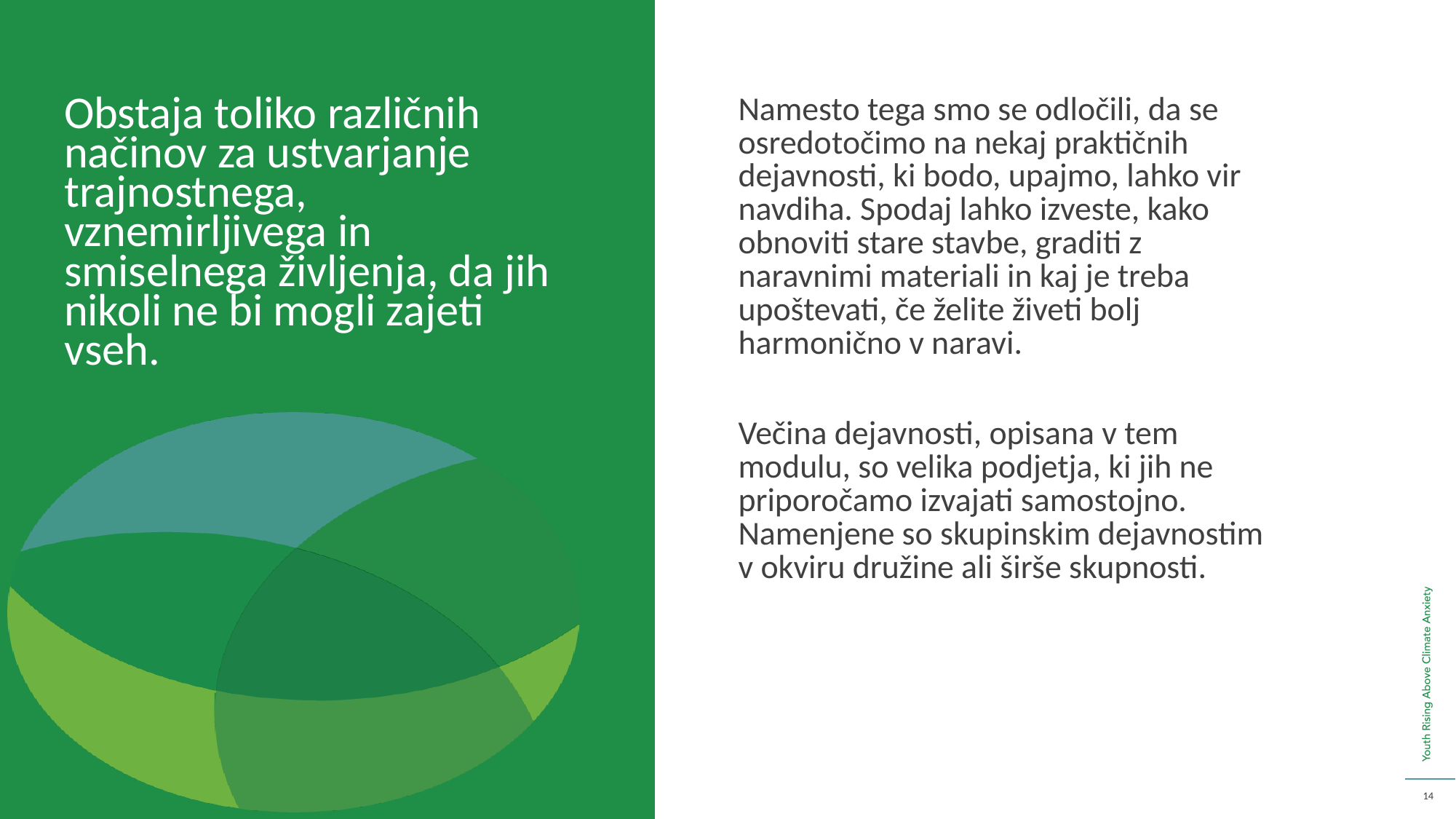

Namesto tega smo se odločili, da se osredotočimo na nekaj praktičnih dejavnosti, ki bodo, upajmo, lahko vir navdiha. Spodaj lahko izveste, kako obnoviti stare stavbe, graditi z naravnimi materiali in kaj je treba upoštevati, če želite živeti bolj harmonično v naravi.

Večina dejavnosti, opisana v tem modulu, so velika podjetja, ki jih ne priporočamo izvajati samostojno. Namenjene so skupinskim dejavnostim v okviru družine ali širše skupnosti.

Obstaja toliko različnih načinov za ustvarjanje trajnostnega, vznemirljivega in smiselnega življenja, da jih nikoli ne bi mogli zajeti vseh.